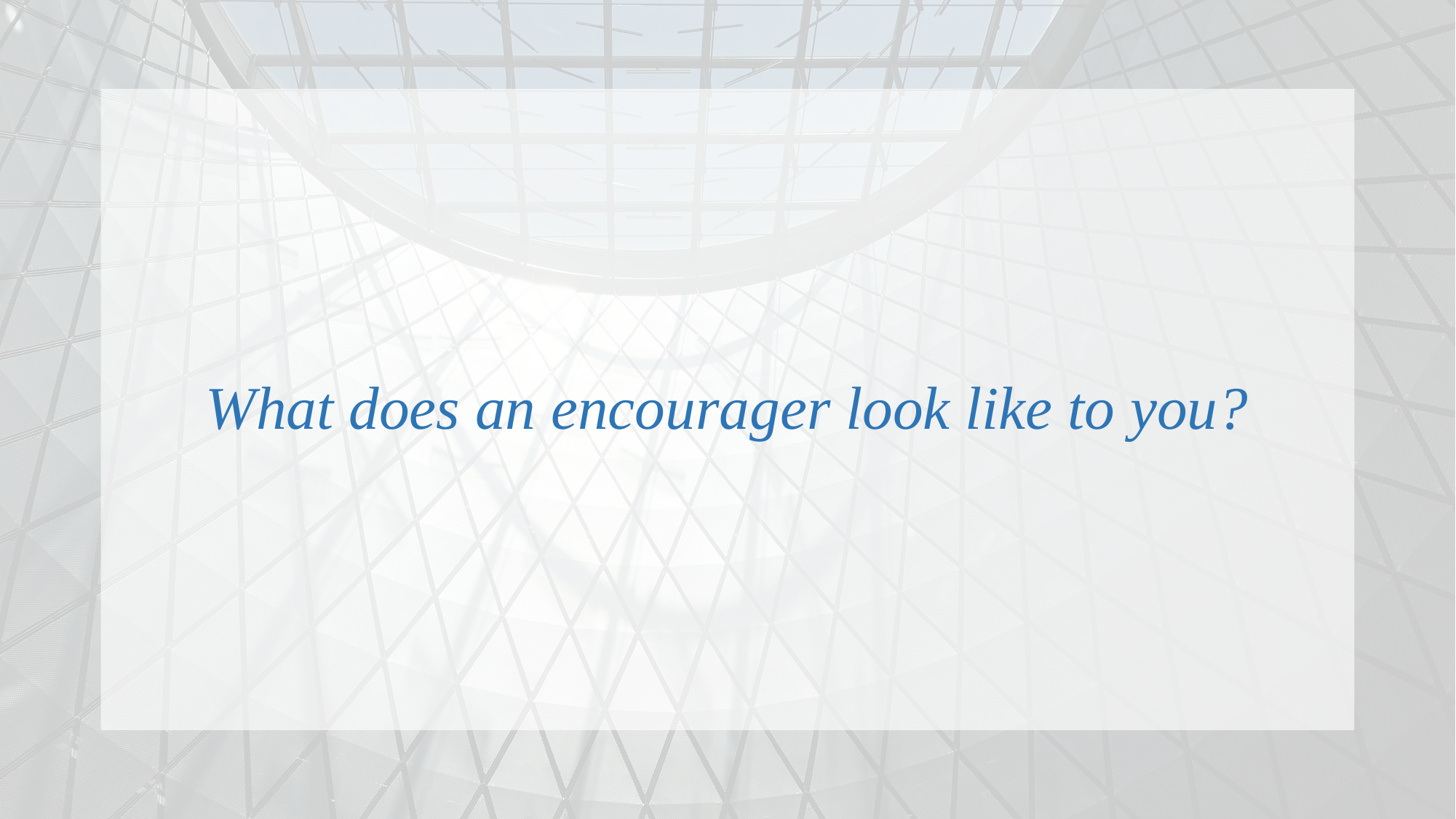

What does an encourager look like to you?